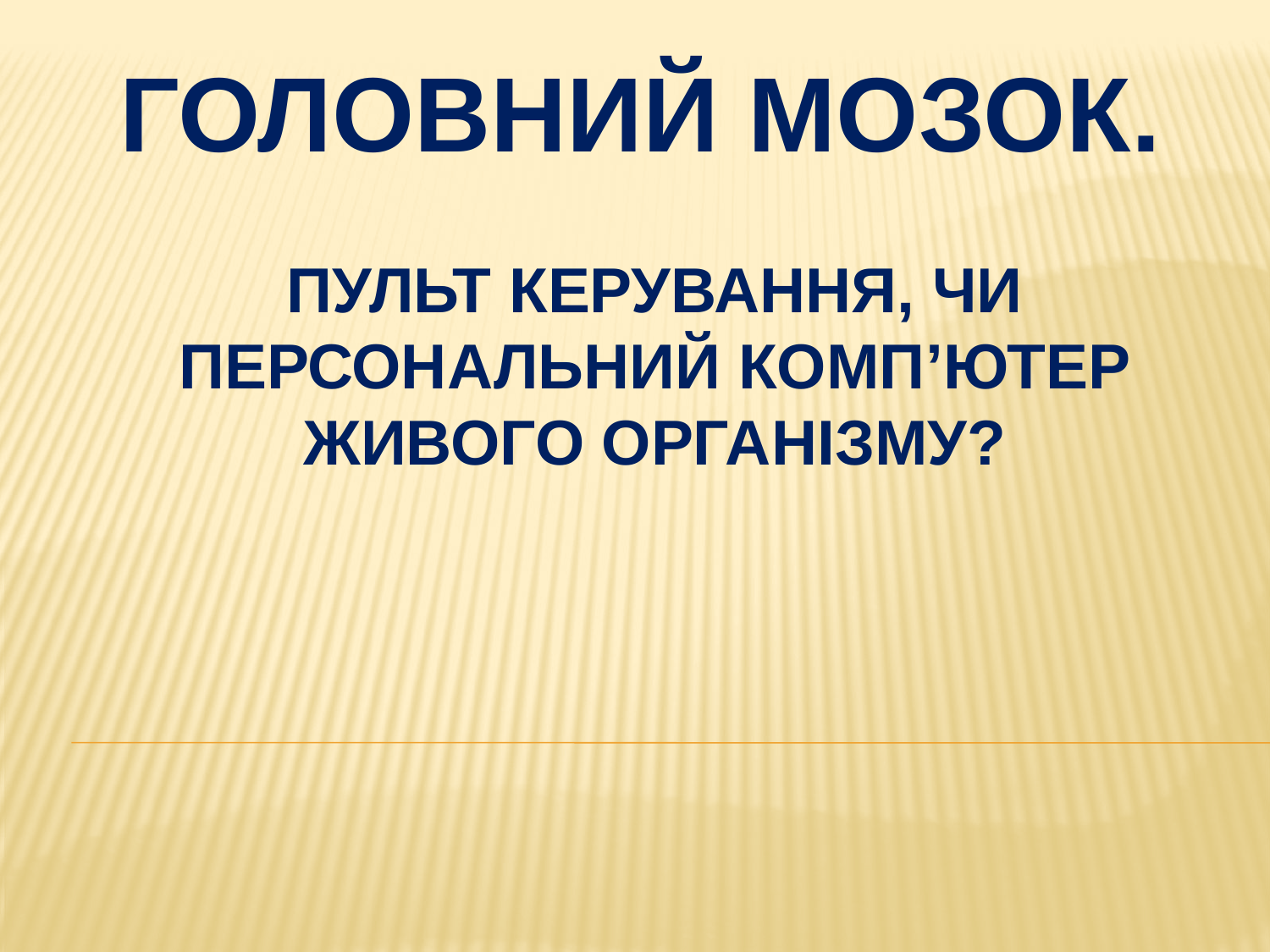

# Головний мозок. пульт керування, чи персональний комп’ютер живого організму?